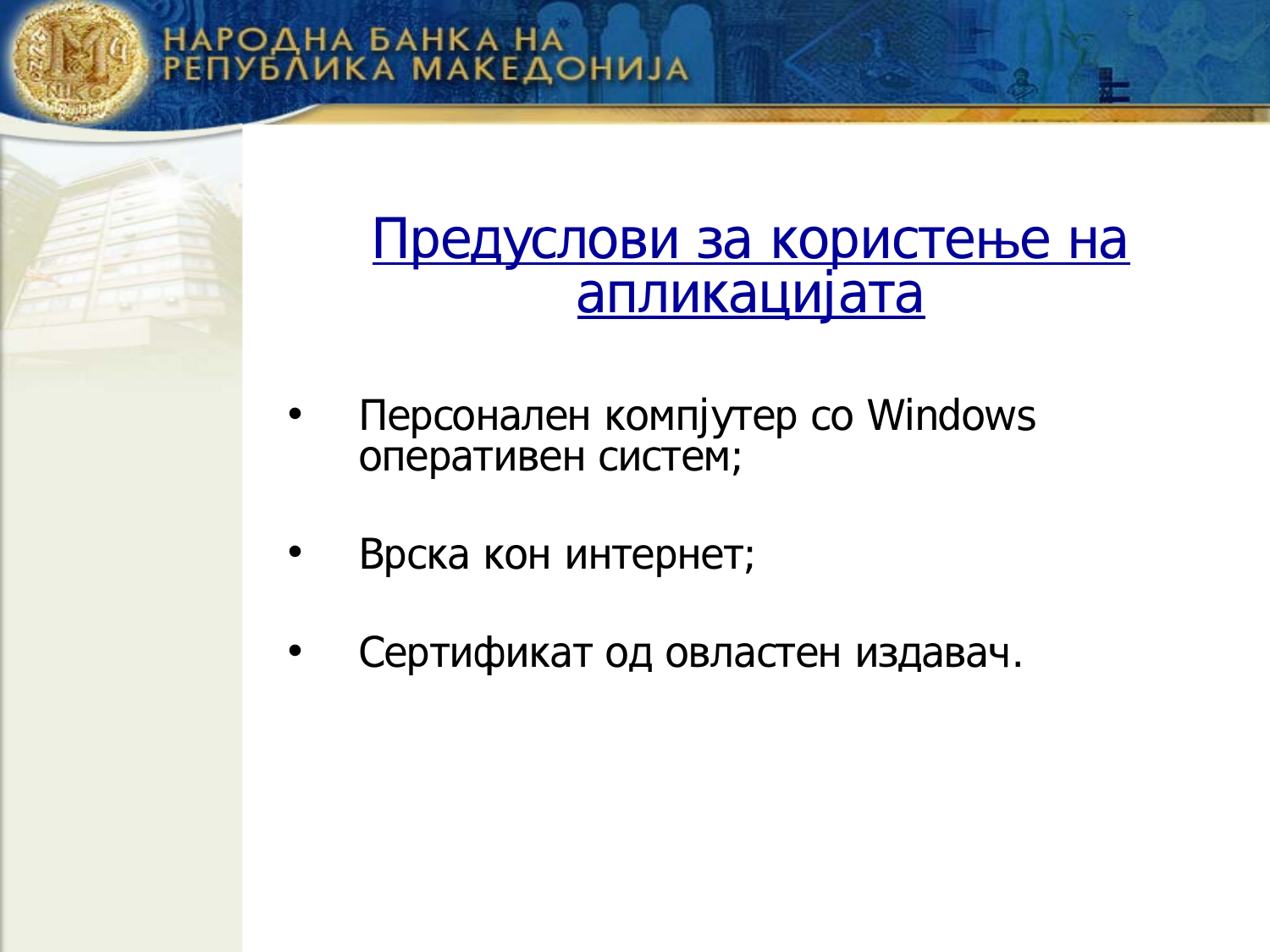

# Предуслови за користење на апликацијата
Персонален компјутер со Windows оперативен систем;

Врска кон интернет;

Сертификат од овластен издавач.